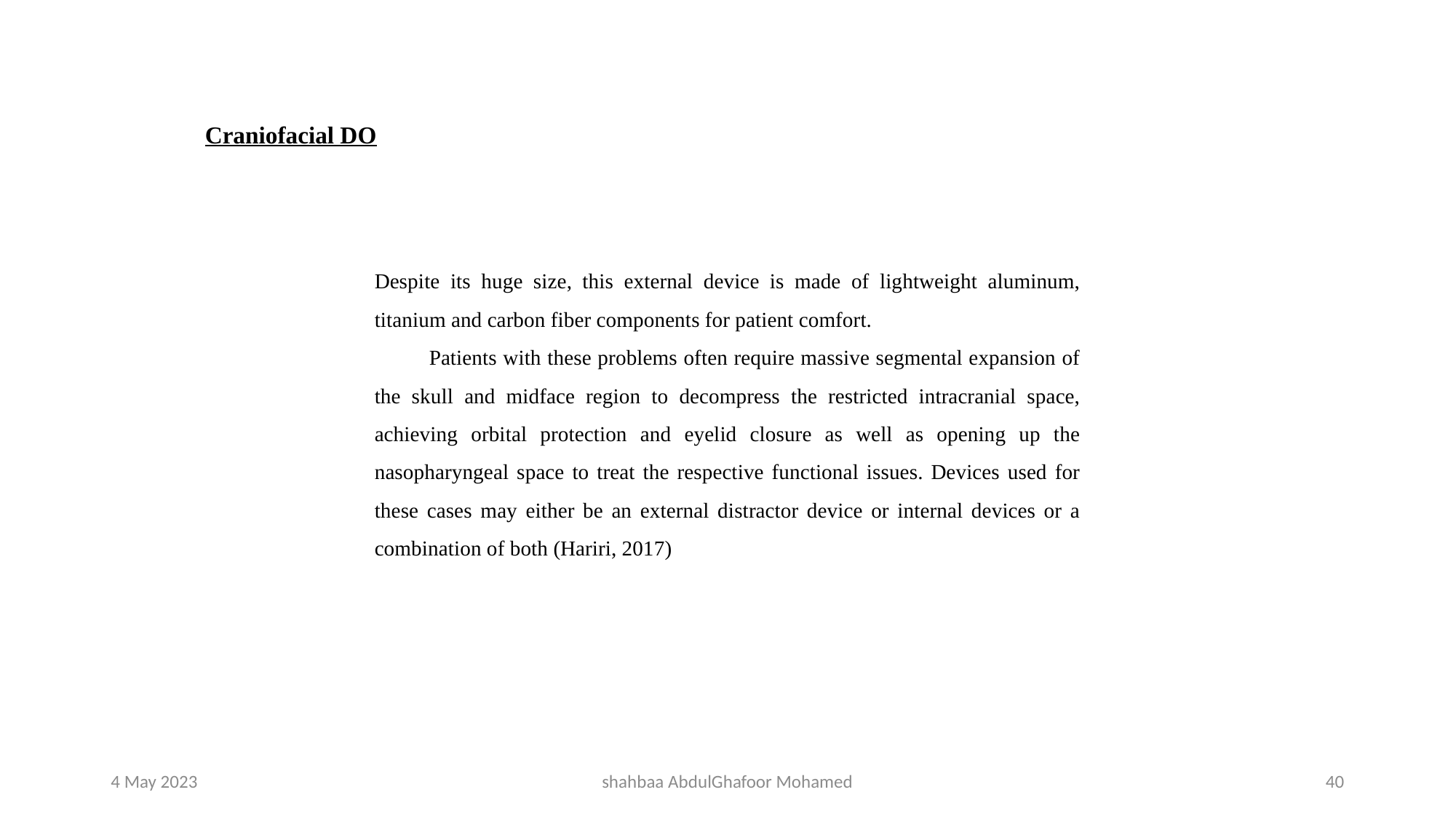

Craniofacial DO
Despite its huge size, this external device is made of lightweight aluminum, titanium and carbon fiber components for patient comfort.
Patients with these problems often require massive segmental expansion of the skull and midface region to decompress the restricted intracranial space, achieving orbital protection and eyelid closure as well as opening up the nasopharyngeal space to treat the respective functional issues. Devices used for these cases may either be an external distractor device or internal devices or a combination of both (Hariri, 2017)
4 May 2023
shahbaa AbdulGhafoor Mohamed
40